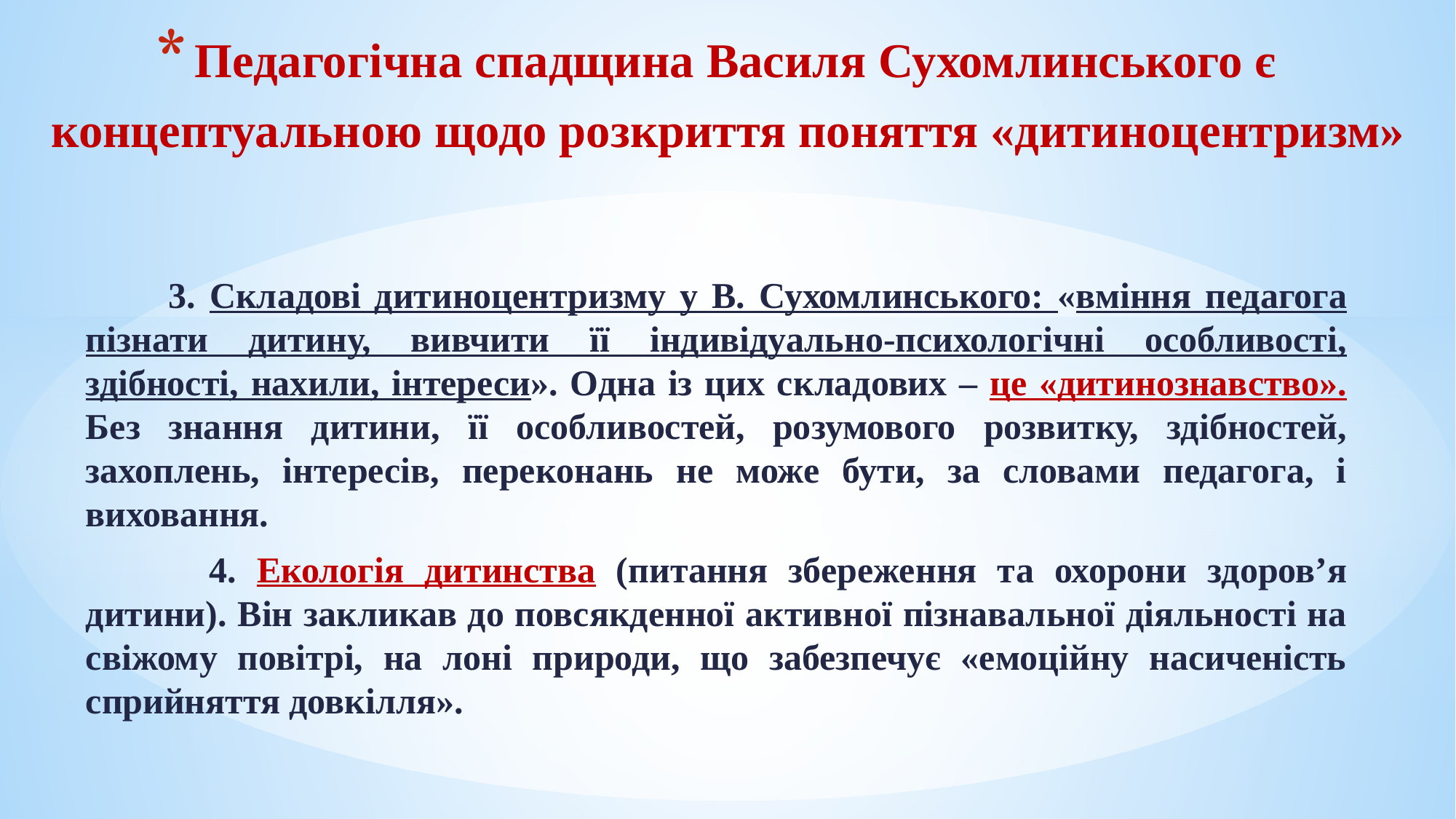

# Педагогічна спадщина Василя Сухомлинського є концептуальною щодо розкриття поняття «дитиноцентризм»
      3. Складові дитиноцентризму у В. Сухомлинського: «вміння педагога пізнати дитину, вивчити її індивідуально-психологічні особливості, здібності, нахили, інтереси». Одна із цих складових – це «дитинознавство». Без знання дитини, її особливостей, розумового розвитку, здібностей, захоплень, інтересів, переконань не може бути, за словами педагога, і виховання.
      4. Екологія дитинства (питання збереження та охорони здоров’я дитини). Він закликав до повсякденної активної пізнавальної діяльності на свіжому повітрі, на лоні природи, що забезпечує «емоційну насиченість сприйняття довкілля».